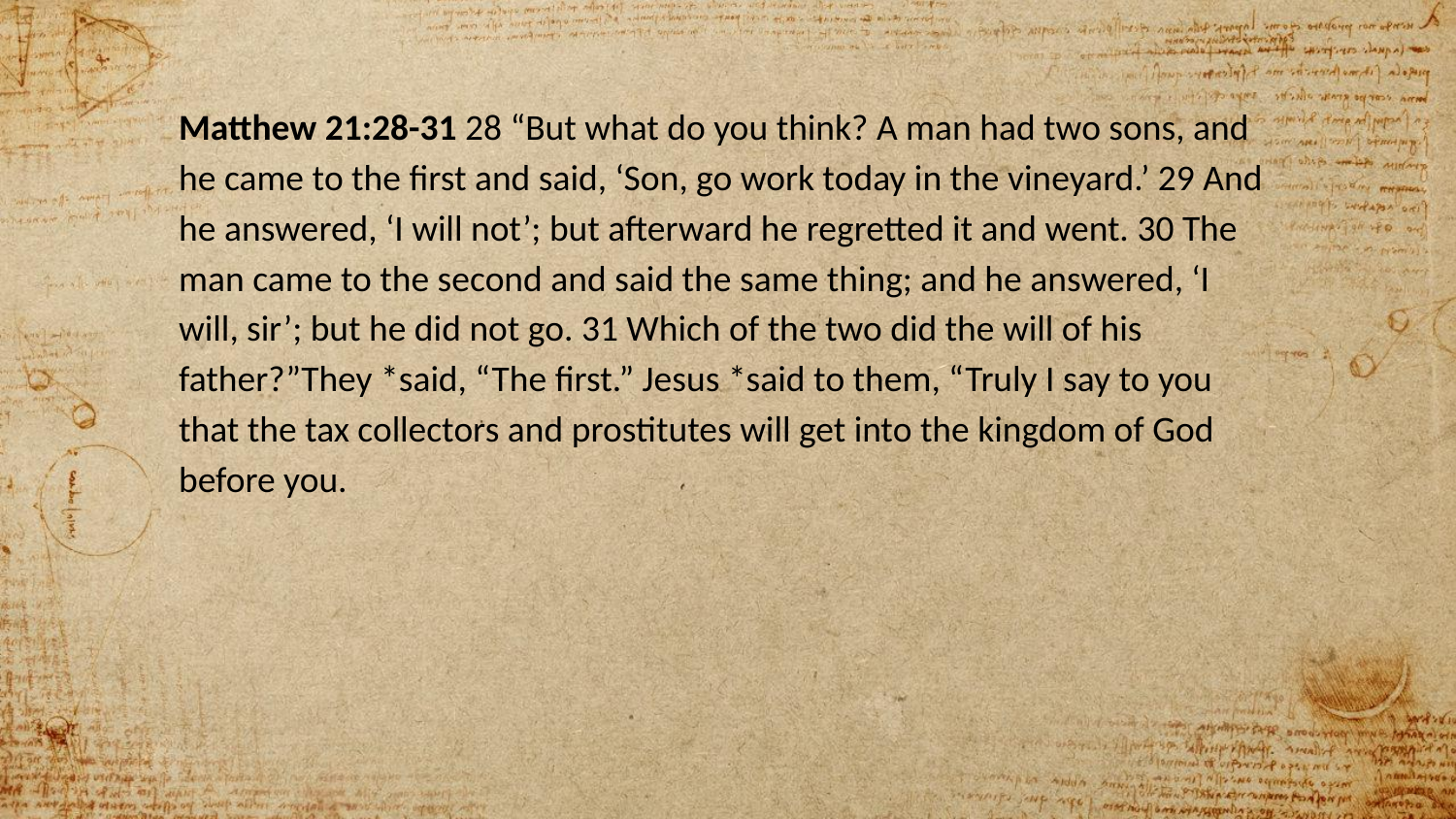

Matthew 21:28-31 28 “But what do you think? A man had two sons, and he came to the first and said, ‘Son, go work today in the vineyard.’ 29 And he answered, ‘I will not’; but afterward he regretted it and went. 30 The man came to the second and said the same thing; and he answered, ‘I will, sir’; but he did not go. 31 Which of the two did the will of his father?”They *said, “The first.” Jesus *said to them, “Truly I say to you that the tax collectors and prostitutes will get into the kingdom of God before you.